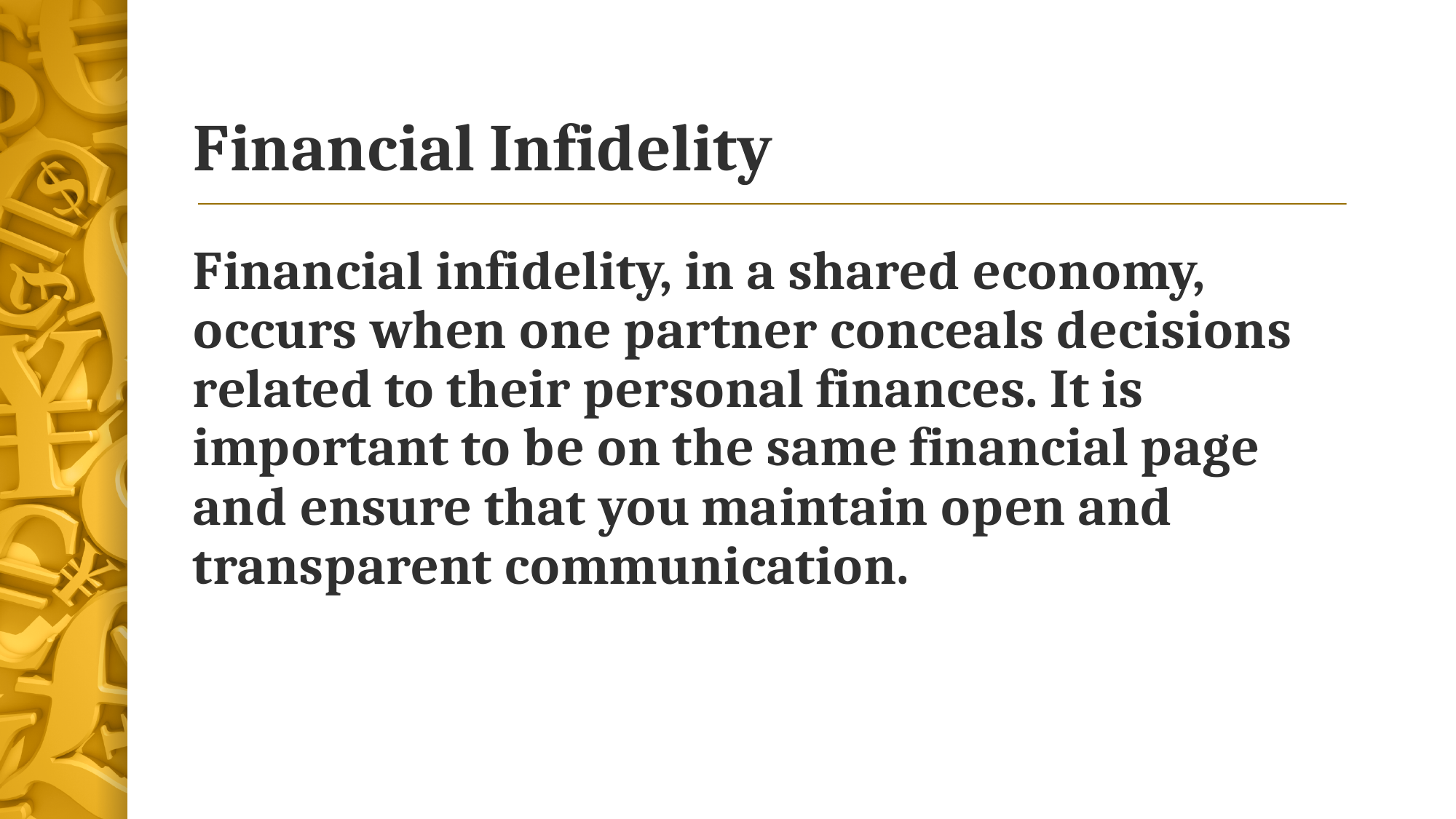

# Financial Infidelity
Financial infidelity, in a shared economy, occurs when one partner conceals decisions related to their personal finances. It is important to be on the same financial page and ensure that you maintain open and transparent communication.